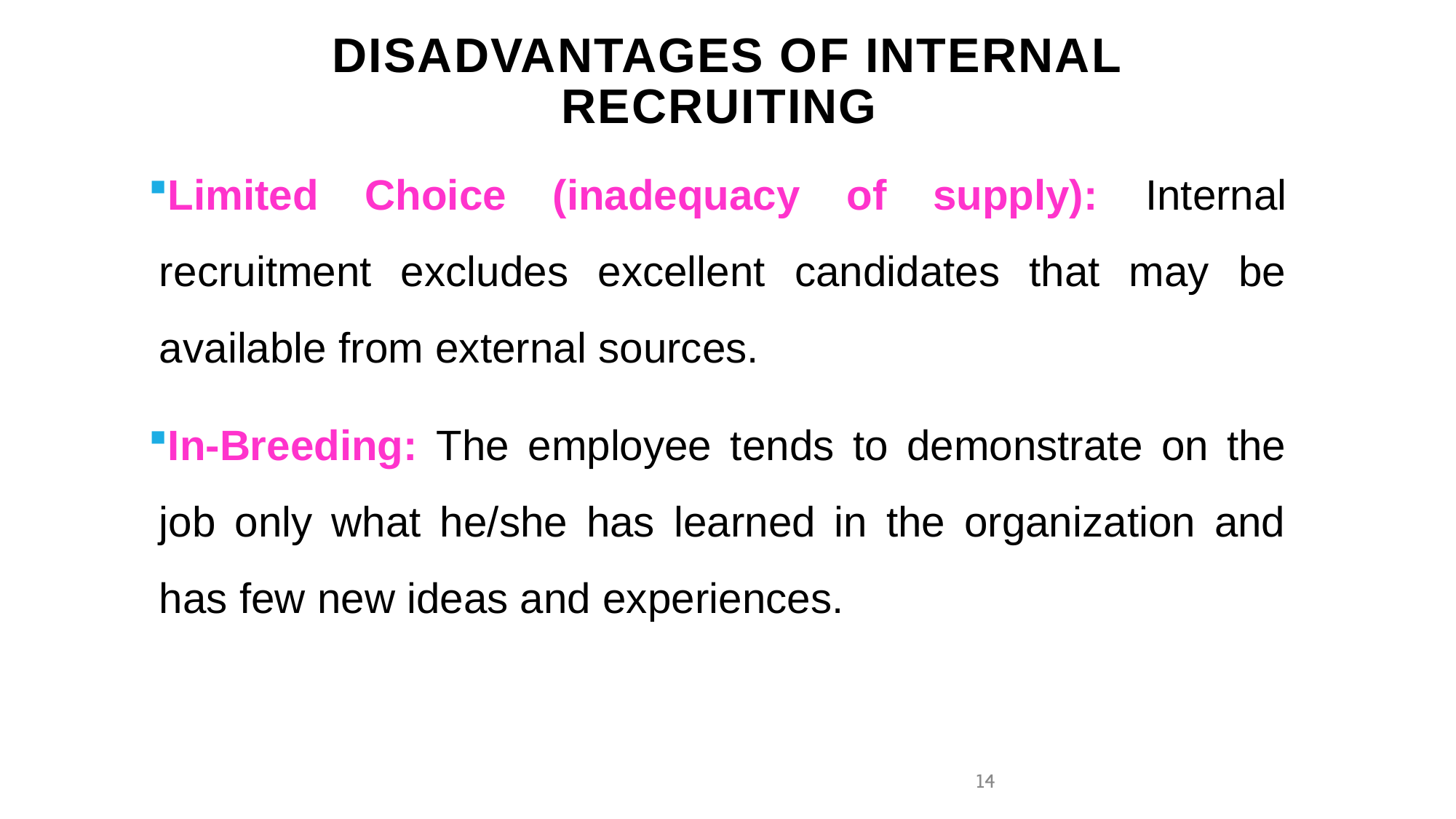

Disadvantages of Internal Recruiting
Limited Choice (inadequacy of supply): Internal recruitment excludes excellent candidates that may be available from external sources.
In-Breeding: The employee tends to demonstrate on the job only what he/she has learned in the organization and has few new ideas and experiences.

14